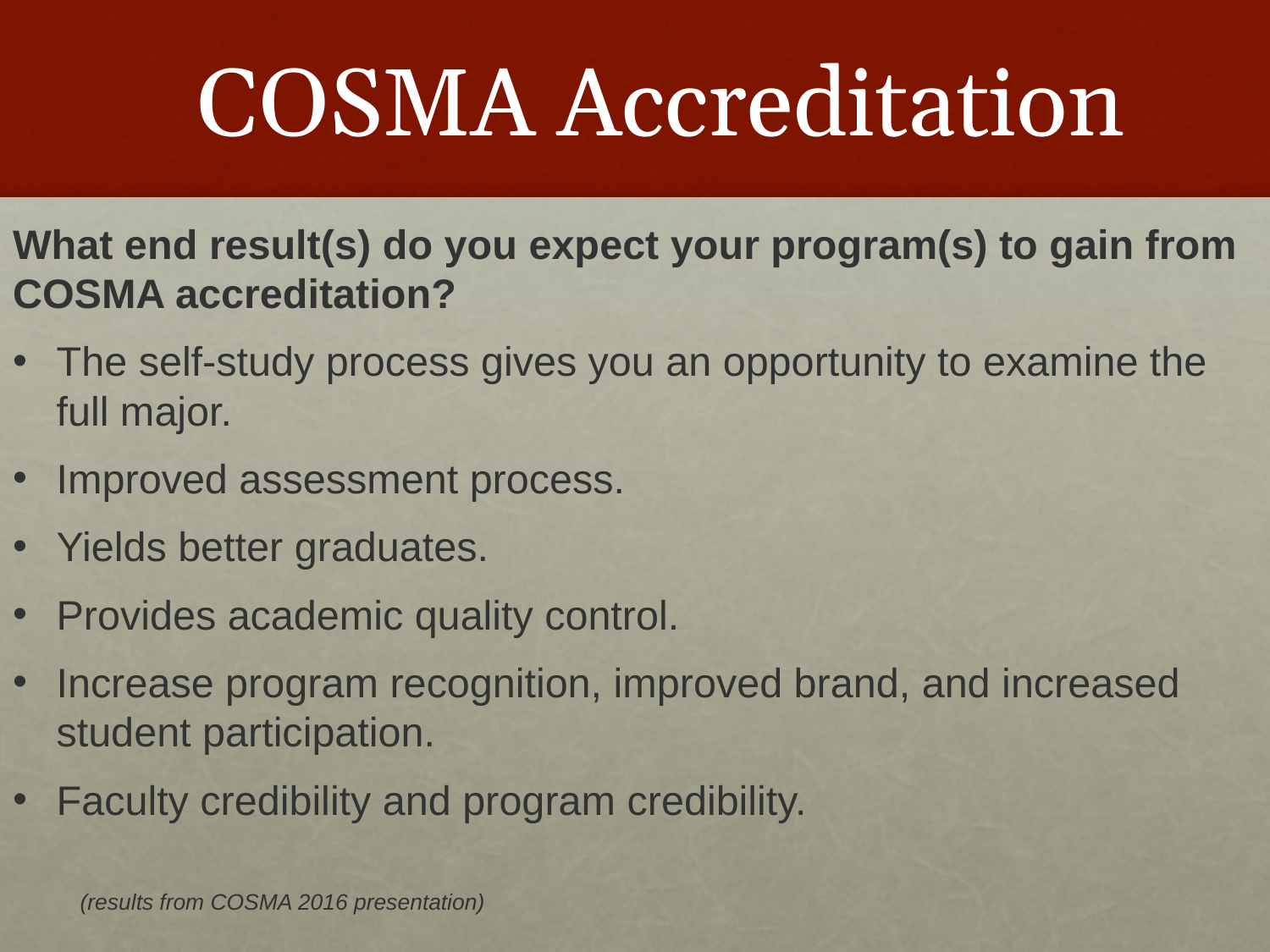

# COSMA Accreditation
What end result(s) do you expect your program(s) to gain from COSMA accreditation?
The self-study process gives you an opportunity to examine the full major.
Improved assessment process.
Yields better graduates.
Provides academic quality control.
Increase program recognition, improved brand, and increased student participation.
Faculty credibility and program credibility.

					(results from COSMA 2016 presentation)